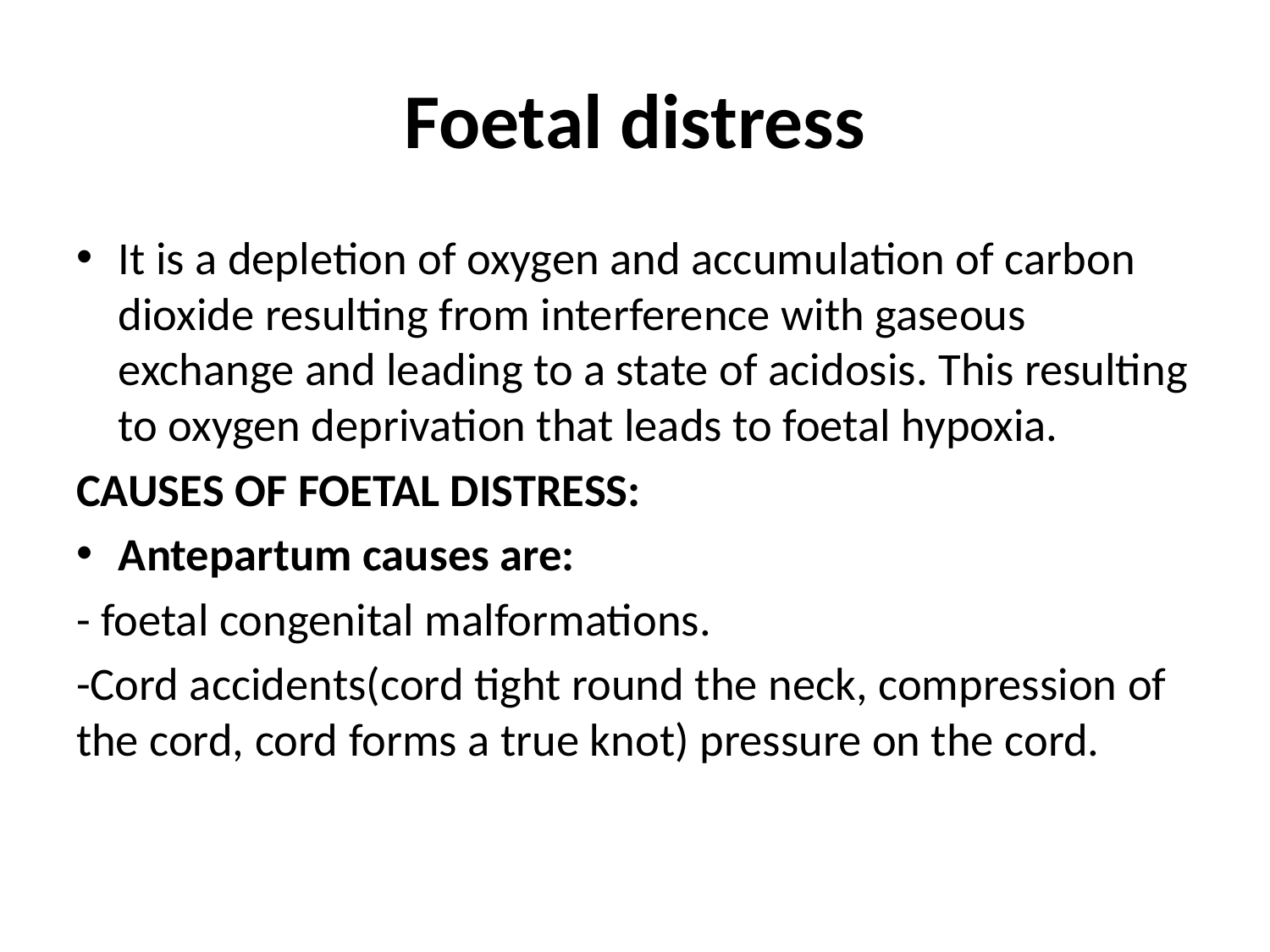

# Foetal distress
It is a depletion of oxygen and accumulation of carbon dioxide resulting from interference with gaseous exchange and leading to a state of acidosis. This resulting to oxygen deprivation that leads to foetal hypoxia.
CAUSES OF FOETAL DISTRESS:
Antepartum causes are:
- foetal congenital malformations.
-Cord accidents(cord tight round the neck, compression of the cord, cord forms a true knot) pressure on the cord.